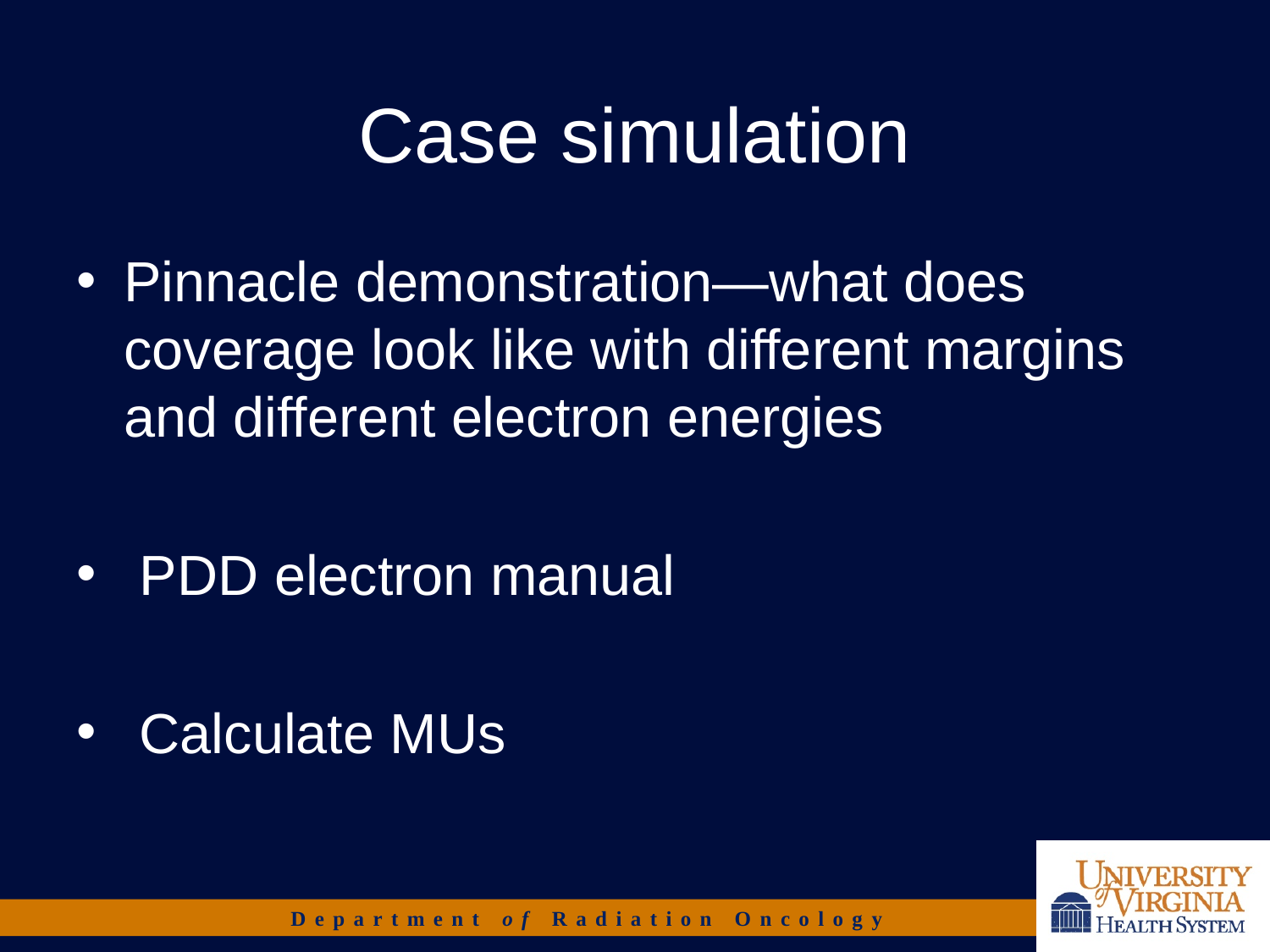

# Case simulation
Pinnacle demonstration—what does coverage look like with different margins and different electron energies

 PDD electron manual

 Calculate MUs